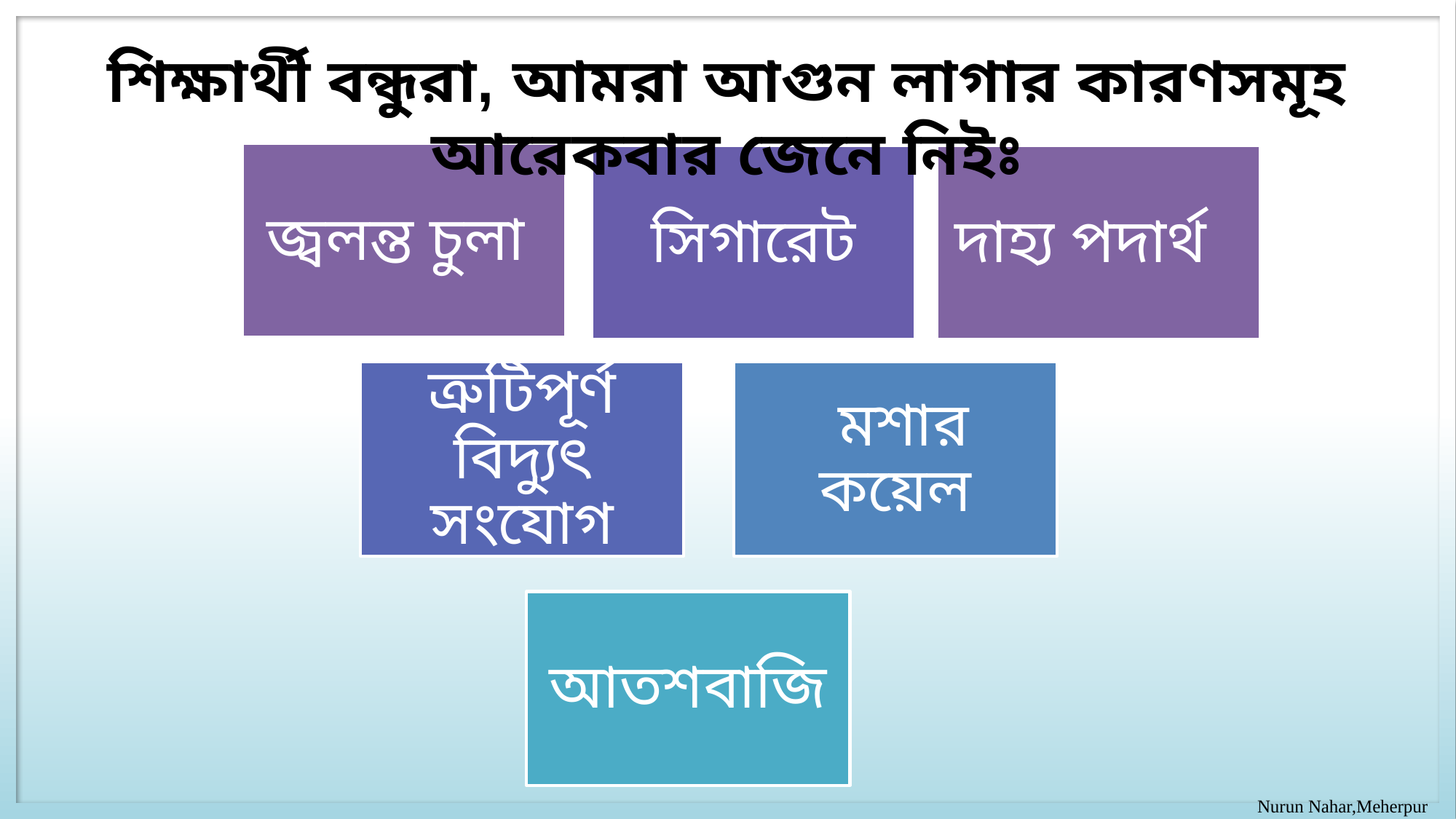

শিক্ষার্থী বন্ধুরা, আমরা আগুন লাগার কারণসমূহ আরেকবার জেনে নিইঃ
জ্বলন্ত চুলা
সিগারেট
ত্রুটিপূর্ণ বিদ্যুৎ সংযোগ
 মশার কয়েল
আতশবাজি
দাহ্য পদার্থ